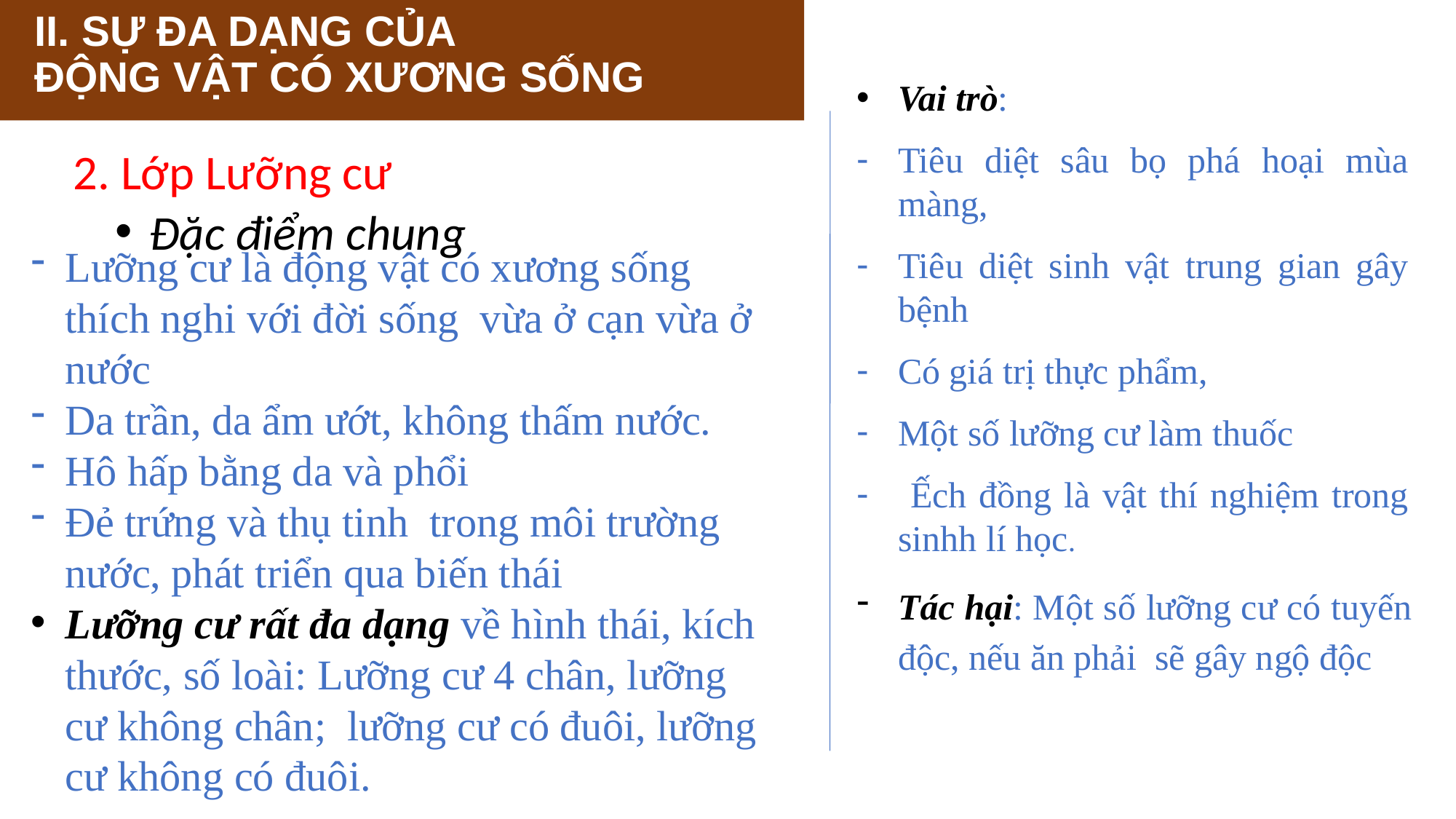

Vai trò:
Tiêu diệt sâu bọ phá hoại mùa màng,
Tiêu diệt sinh vật trung gian gây bệnh
Có giá trị thực phẩm,
Một số lưỡng cư làm thuốc
 Ếch đồng là vật thí nghiệm trong sinhh lí học.
Tác hại: Một số lưỡng cư có tuyến độc, nếu ăn phải  sẽ gây ngộ độc
# II. SỰ ĐA DẠNG CỦA ĐỘNG VẬT CÓ XƯƠNG SỐNG
2. Lớp Lưỡng cư
Đặc điểm chung
Lưỡng cư là động vật có xương sống thích nghi với đời sống  vừa ở cạn vừa ở nước
Da trần, da ẩm ướt, không thấm nước.
Hô hấp bằng da và phổi
Đẻ trứng và thụ tinh  trong môi trường nước, phát triển qua biến thái
Lưỡng cư rất đa dạng về hình thái, kích thước, số loài: Lưỡng cư 4 chân, lưỡng cư không chân;  lưỡng cư có đuôi, lưỡng cư không có đuôi.